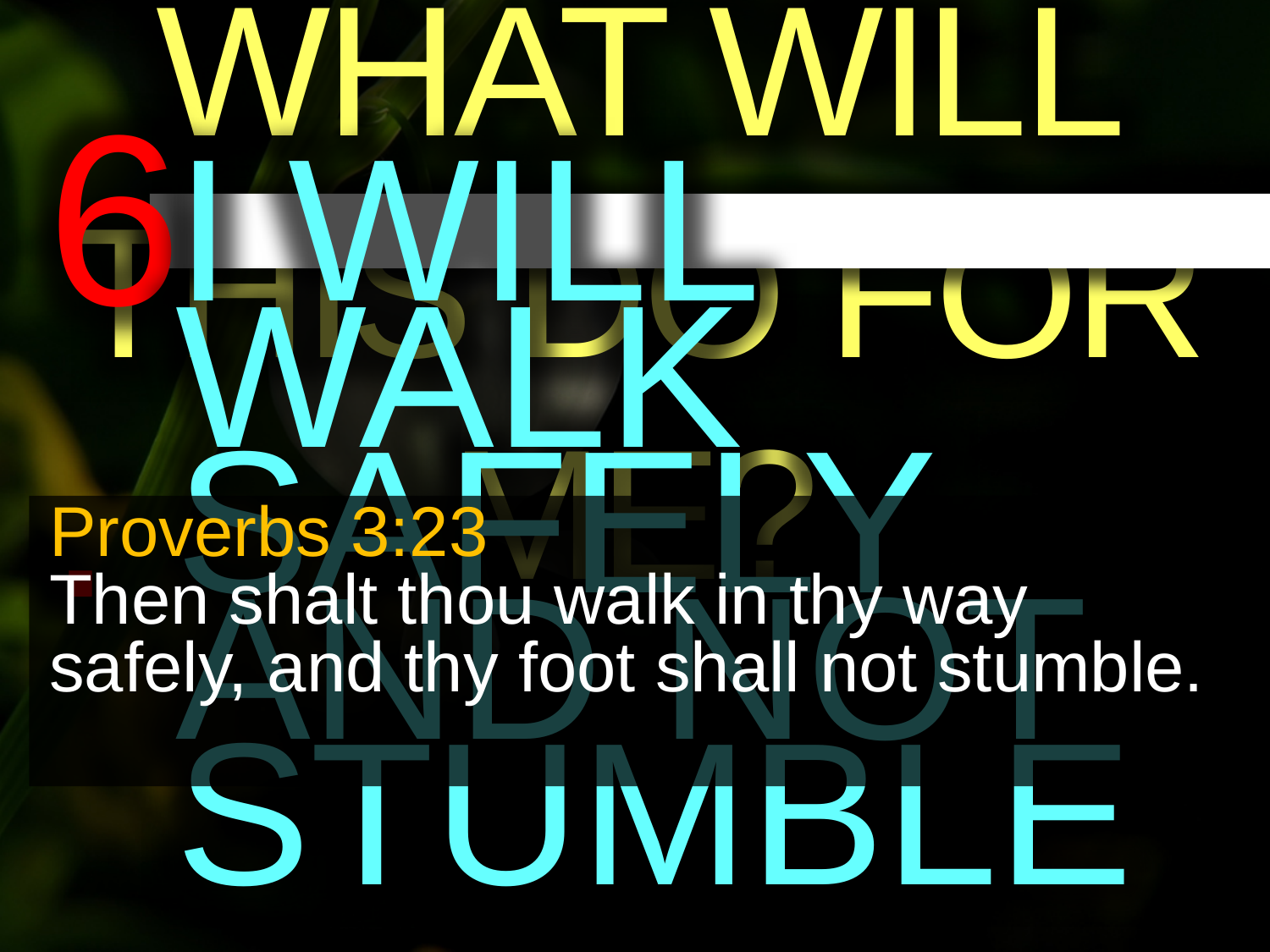

WHAT WILL THIS DO FOR ME?
6.
I WILL WALK SAFELY AND NOT STUMBLE

Proverbs 3:23
Then shalt thou walk in thy way safely, and thy foot shall not stumble.